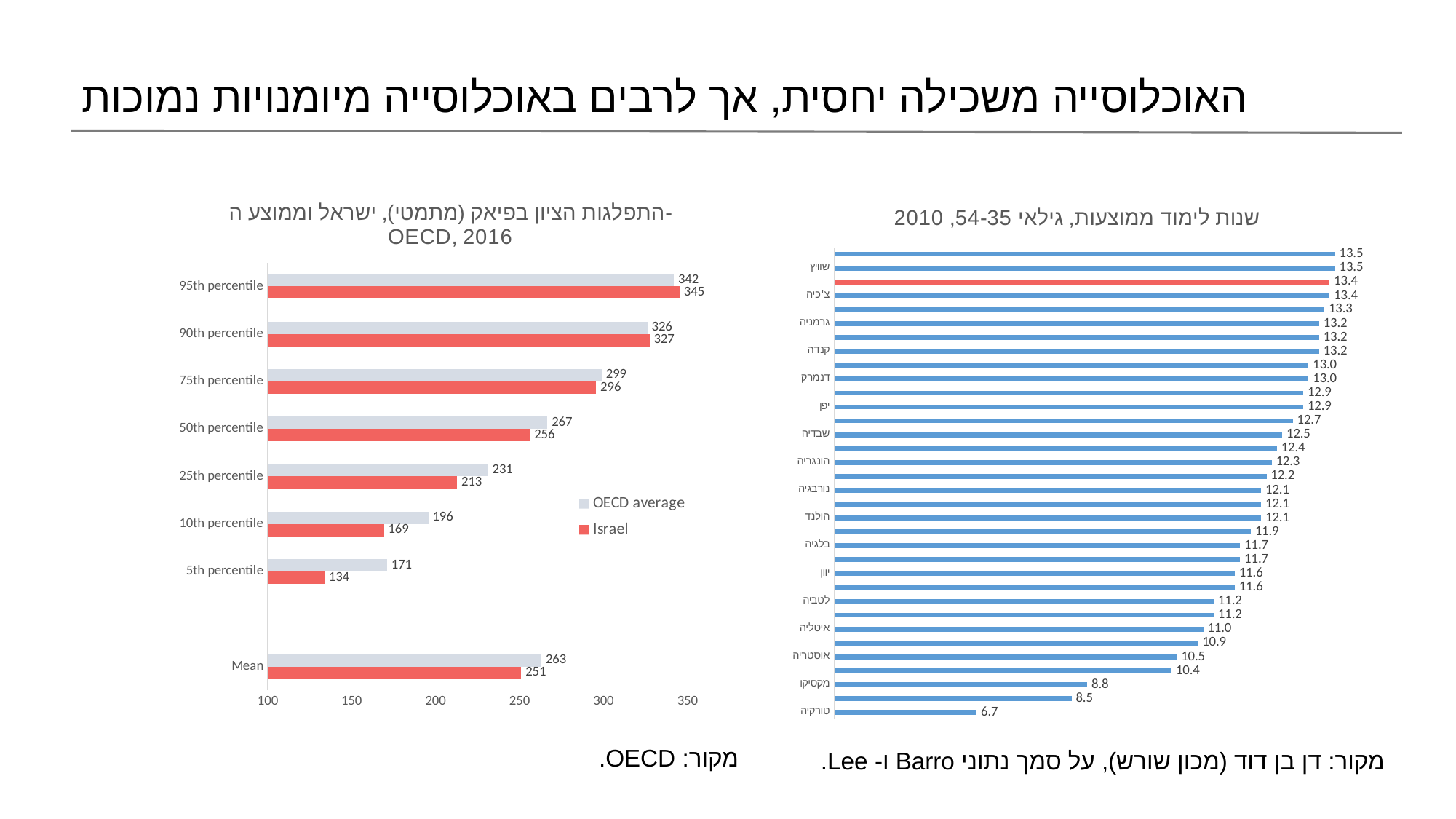

האוכלוסייה משכילה יחסית, אך לרבים באוכלוסייה מיומנויות נמוכות

### Chart: התפלגות הציון בפיאק (מתמטי), ישראל וממוצע ה- OECD, 2016

| Category | Israel | OECD average |
|---|---|---|
| Mean | 251.04995152130613 | 263.036927250957 |
|  | None | None |
| 5th percentile | 133.84365229185977 | 171.05535701504166 |
| 10th percentile | 169.23986013104604 | 195.63646641310768 |
| 25th percentile | 212.8122418699989 | 231.20927000075898 |
| 50th percentile | 256.27148569763233 | 266.66544005216497 |
| 75th percentile | 295.6266367066599 | 298.95005479596506 |
| 90th percentile | 327.36265474303616 | 326.0979677739488 |
| 95th percentile | 345.33457159884364 | 341.90318224042477 |

### Chart: שנות לימוד ממוצעות, גילאי 54-35, 2010

| Category | שנות לימוד |
|---|---|
| טורקיה | 6.7 |
| פורטוגל | 8.5 |
| מקסיקו | 8.8 |
| צ'ילה | 10.4 |
| אוסטריה | 10.5 |
| איסלנד | 10.9 |
| איטליה | 11.0 |
| ספרד | 11.2 |
| לטביה | 11.2 |
| צרפת | 11.6 |
| יוון | 11.6 |
| פינלנד | 11.7 |
| בלגיה | 11.7 |
| פולין | 11.9 |
| הולנד | 12.1 |
| ניו-זילנד | 12.1 |
| נורבגיה | 12.1 |
| אוסטרליה | 12.2 |
| הונגריה | 12.3 |
| סלובניה | 12.4 |
| שבדיה | 12.5 |
| בריטניה | 12.7 |
| יפן | 12.9 |
| אסטוניה | 12.9 |
| דנמרק | 13.0 |
| קוריאה | 13.0 |
| קנדה | 13.2 |
| אירלנד | 13.2 |
| גרמניה | 13.2 |
| סלובקיה | 13.3 |
| צ'כיה | 13.4 |
| ישראל | 13.4 |
| שוויץ | 13.5 |
| ארצות הברית | 13.5 |
מקור: OECD.

מקור: דן בן דוד (מכון שורש), על סמך נתוני Barro ו- Lee.